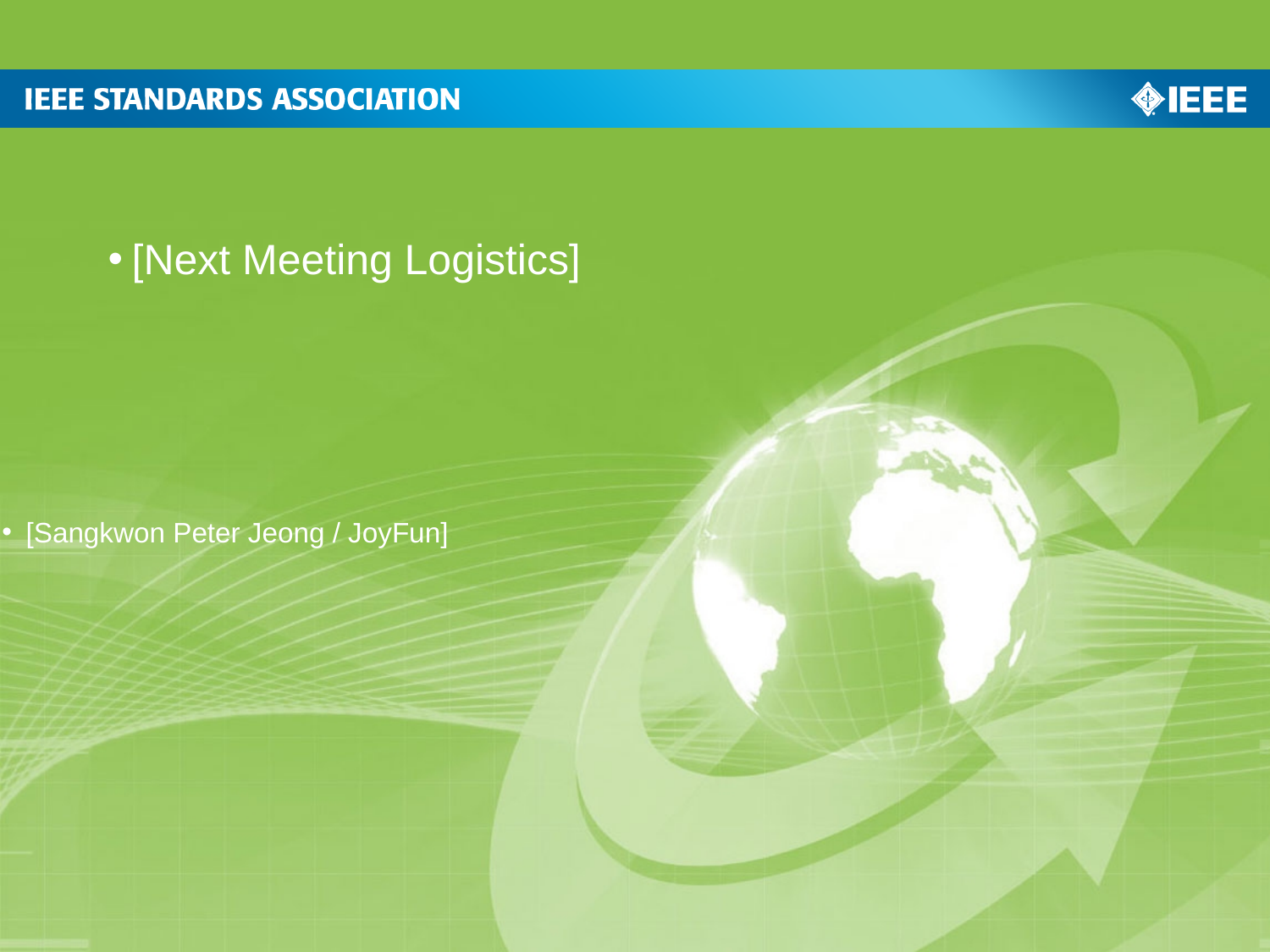

[Next Meeting Logistics]
[Sangkwon Peter Jeong / JoyFun]